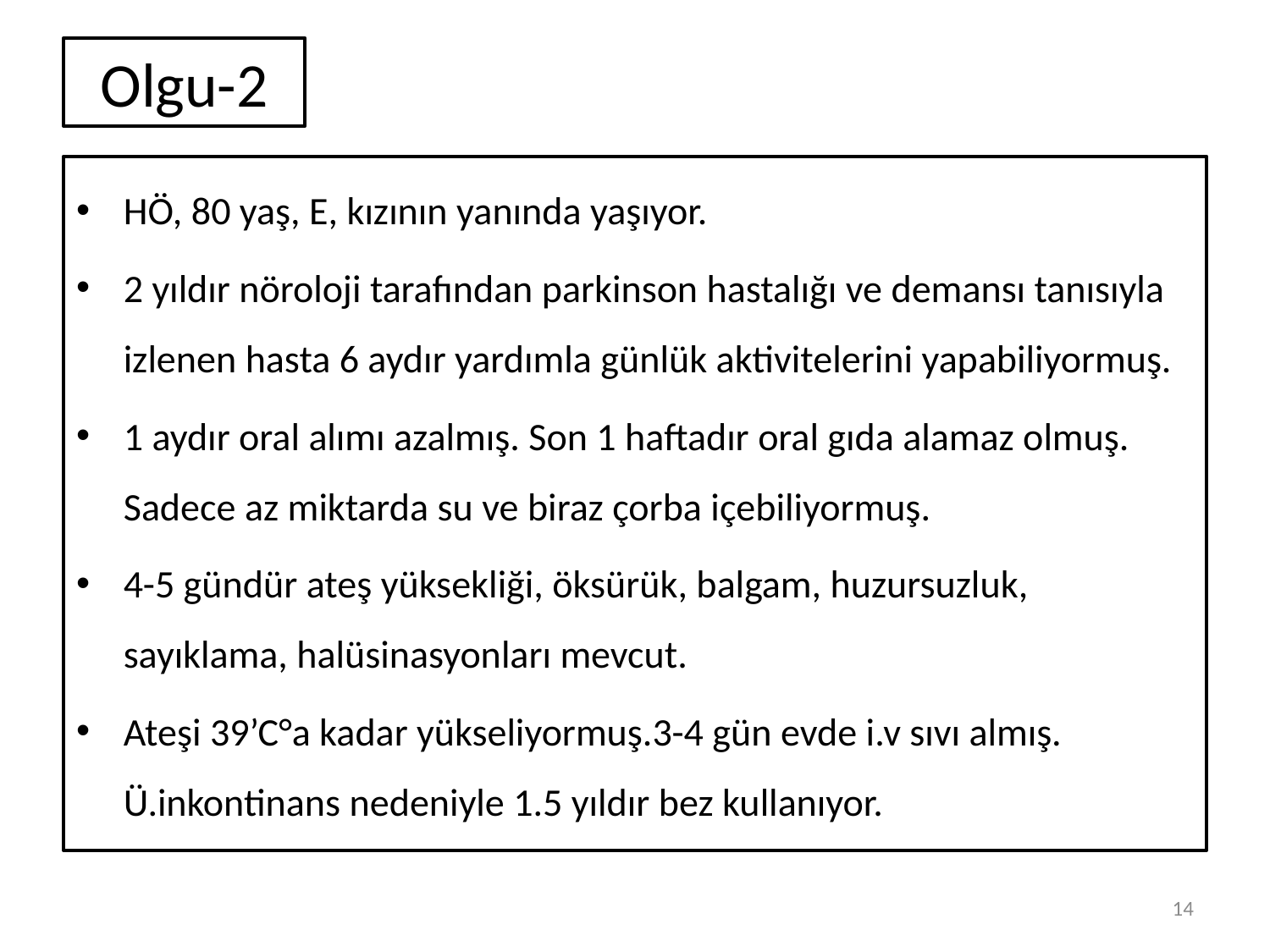

# Olgu-2
HÖ, 80 yaş, E, kızının yanında yaşıyor.
2 yıldır nöroloji tarafından parkinson hastalığı ve demansı tanısıyla izlenen hasta 6 aydır yardımla günlük aktivitelerini yapabiliyormuş.
1 aydır oral alımı azalmış. Son 1 haftadır oral gıda alamaz olmuş. Sadece az miktarda su ve biraz çorba içebiliyormuş.
4-5 gündür ateş yüksekliği, öksürük, balgam, huzursuzluk, sayıklama, halüsinasyonları mevcut.
Ateşi 39’C°a kadar yükseliyormuş.3-4 gün evde i.v sıvı almış. Ü.inkontinans nedeniyle 1.5 yıldır bez kullanıyor.

14